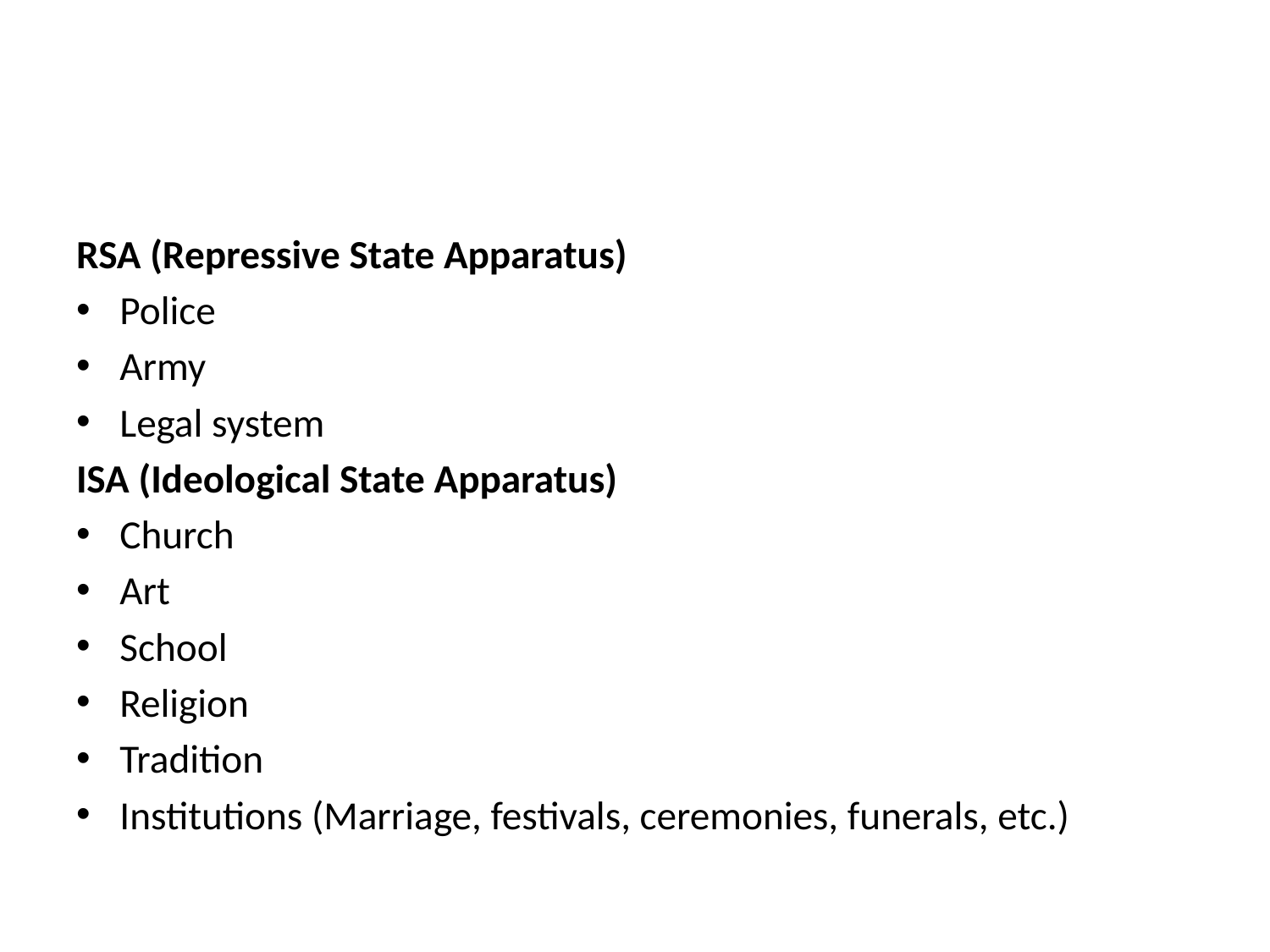

#
RSA (Repressive State Apparatus)
Police
Army
Legal system
ISA (Ideological State Apparatus)
Church
Art
School
Religion
Tradition
Institutions (Marriage, festivals, ceremonies, funerals, etc.)